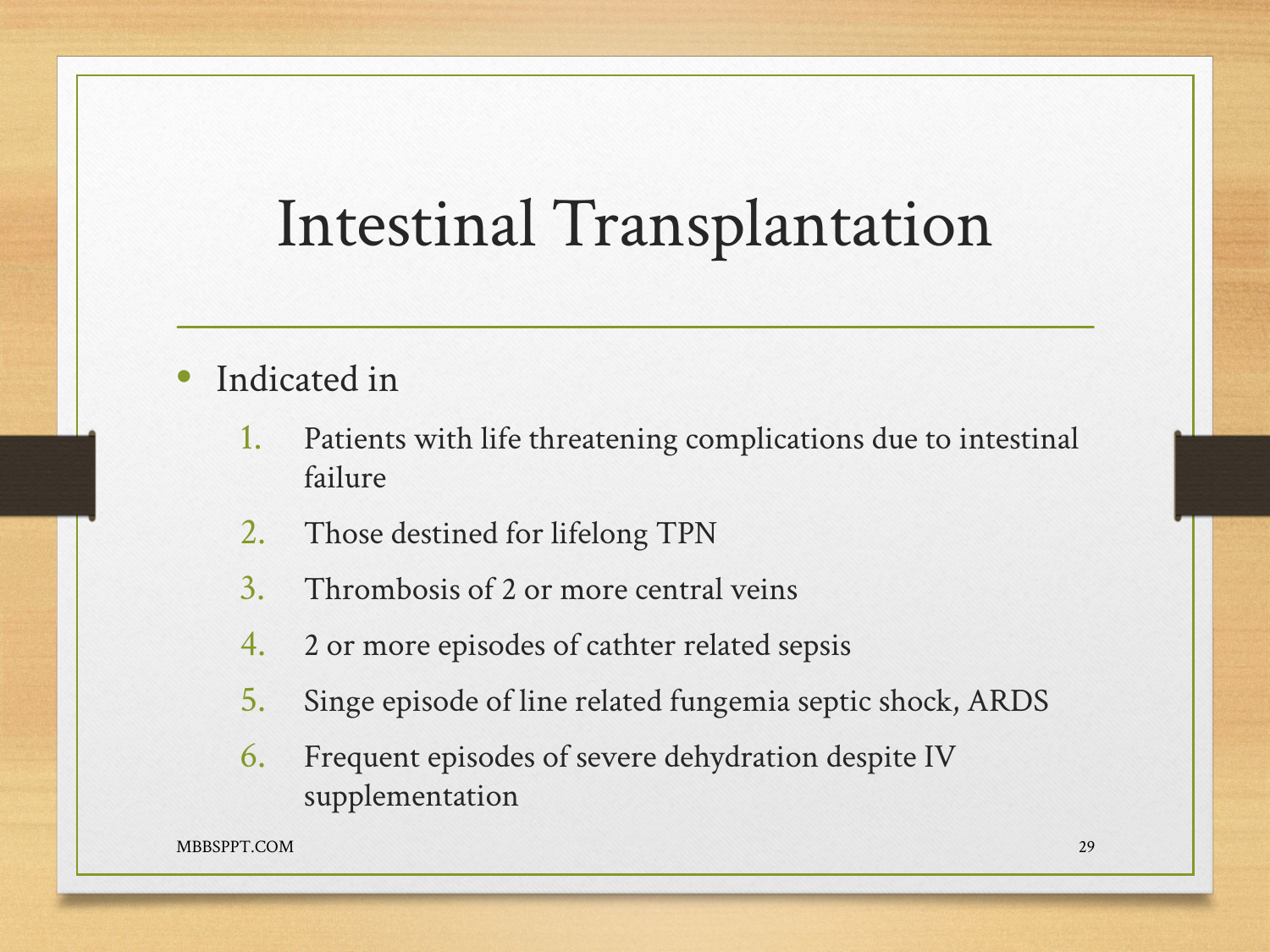

# Intestinal Transplantation
Indicated in
Patients with life threatening complications due to intestinal failure
Those destined for lifelong TPN
Thrombosis of 2 or more central veins
2 or more episodes of cathter related sepsis
Singe episode of line related fungemia septic shock, ARDS
Frequent episodes of severe dehydration despite IV supplementation
MBBSPPT.COM
29